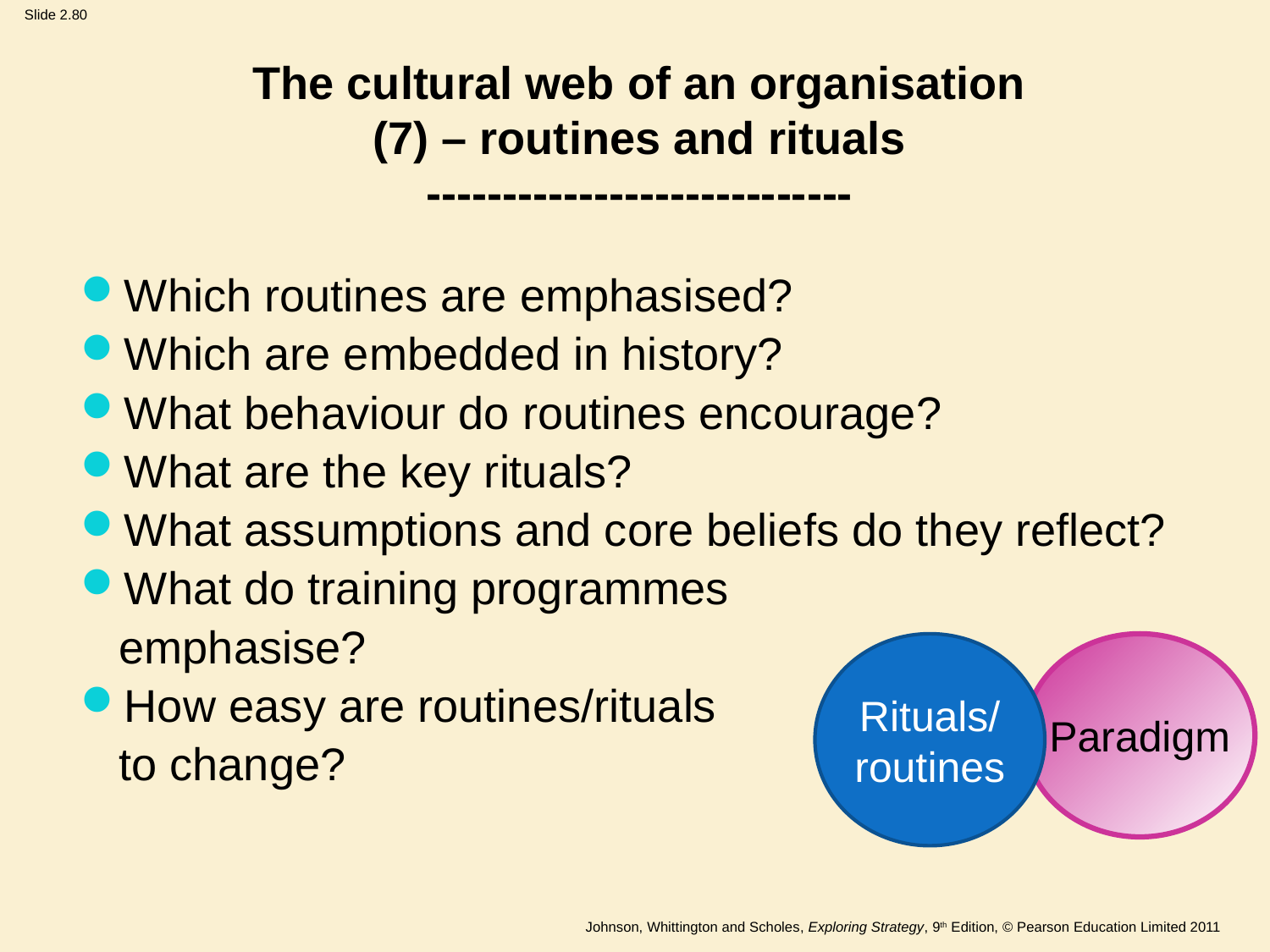

# The cultural web of an organisation (7) – routines and rituals ----------------------------
Which routines are emphasised?
Which are embedded in history?
What behaviour do routines encourage?
What are the key rituals?
What assumptions and core beliefs do they reflect?
What do training programmes
	emphasise?
How easy are routines/rituals
	to change?
Rituals/
routines
Paradigm